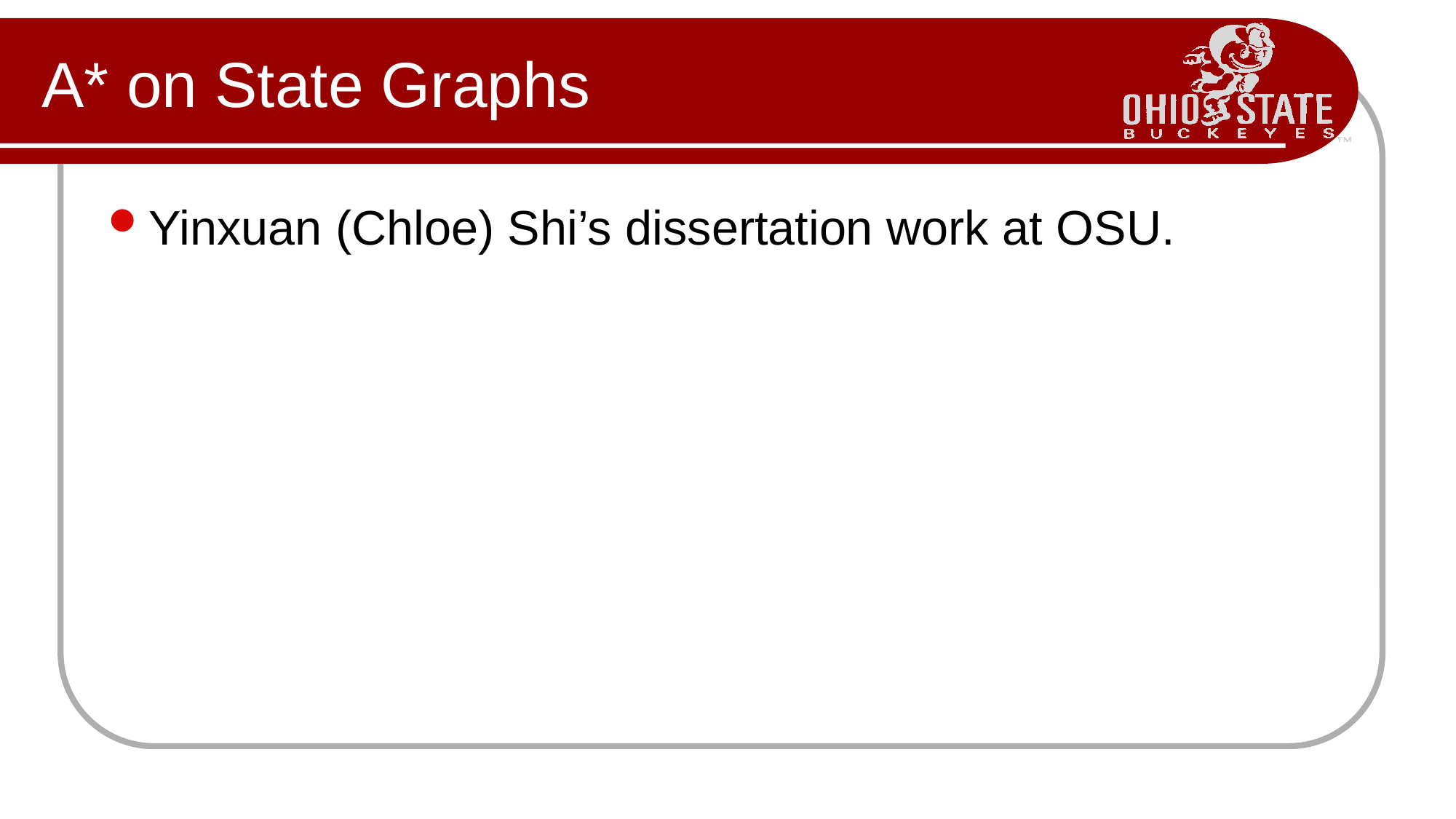

# A* on State Graphs
Yinxuan (Chloe) Shi’s dissertation work at OSU.